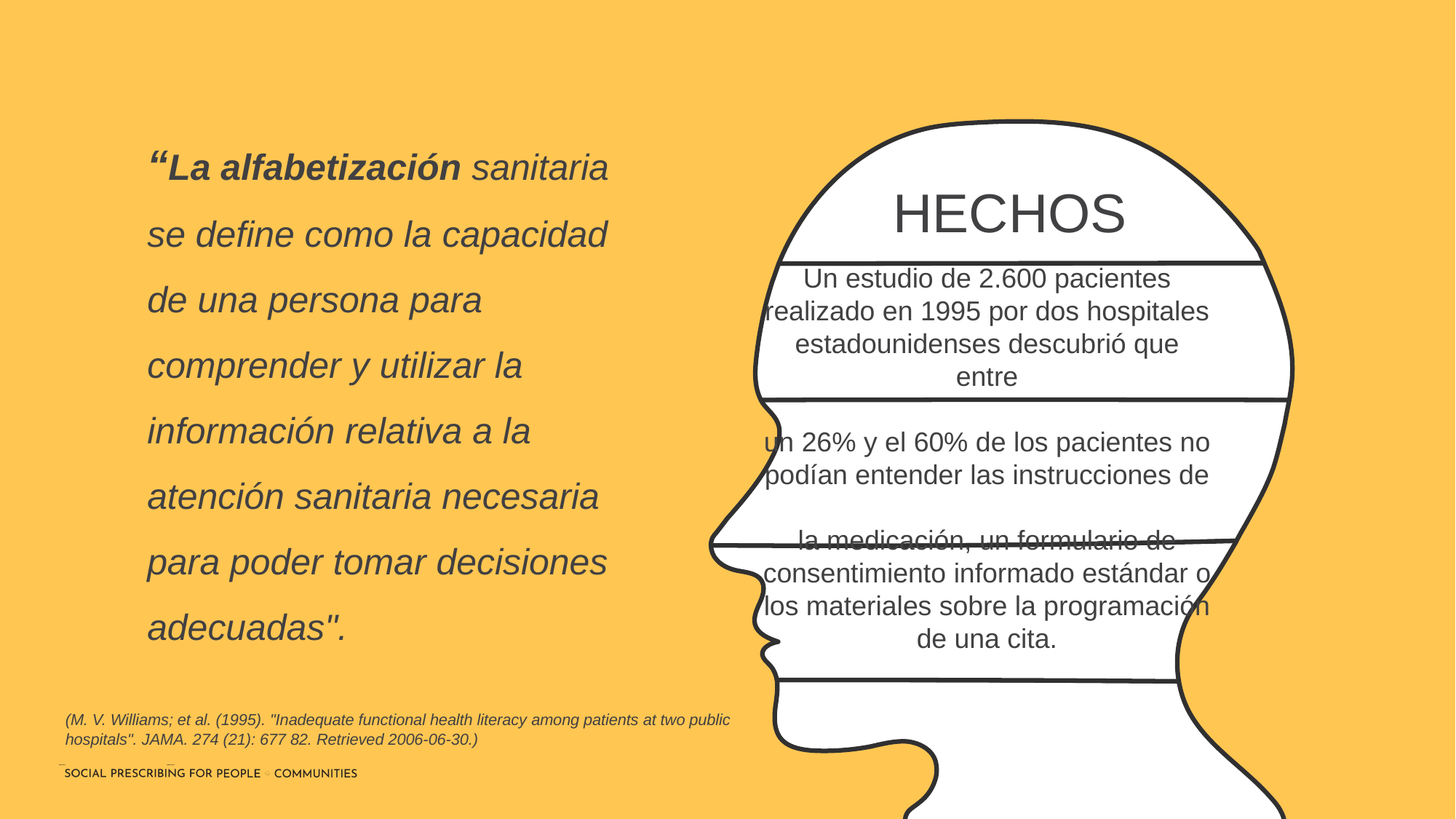

“La alfabetización sanitaria se define como la capacidad de una persona para comprender y utilizar la información relativa a la atención sanitaria necesaria para poder tomar decisiones adecuadas".

    HECHOS
Un estudio de 2.600 pacientes realizado en 1995 por dos hospitales estadounidenses descubrió que entre

un 26% y el 60% de los pacientes no podían entender las instrucciones de

la medicación, un formulario de consentimiento informado estándar o los materiales sobre la programación de una cita.

(M. V. Williams; et al. (1995). "Inadequate functional health literacy among patients at two public hospitals". JAMA. 274 (21): 677 82. Retrieved 2006-06-30.)